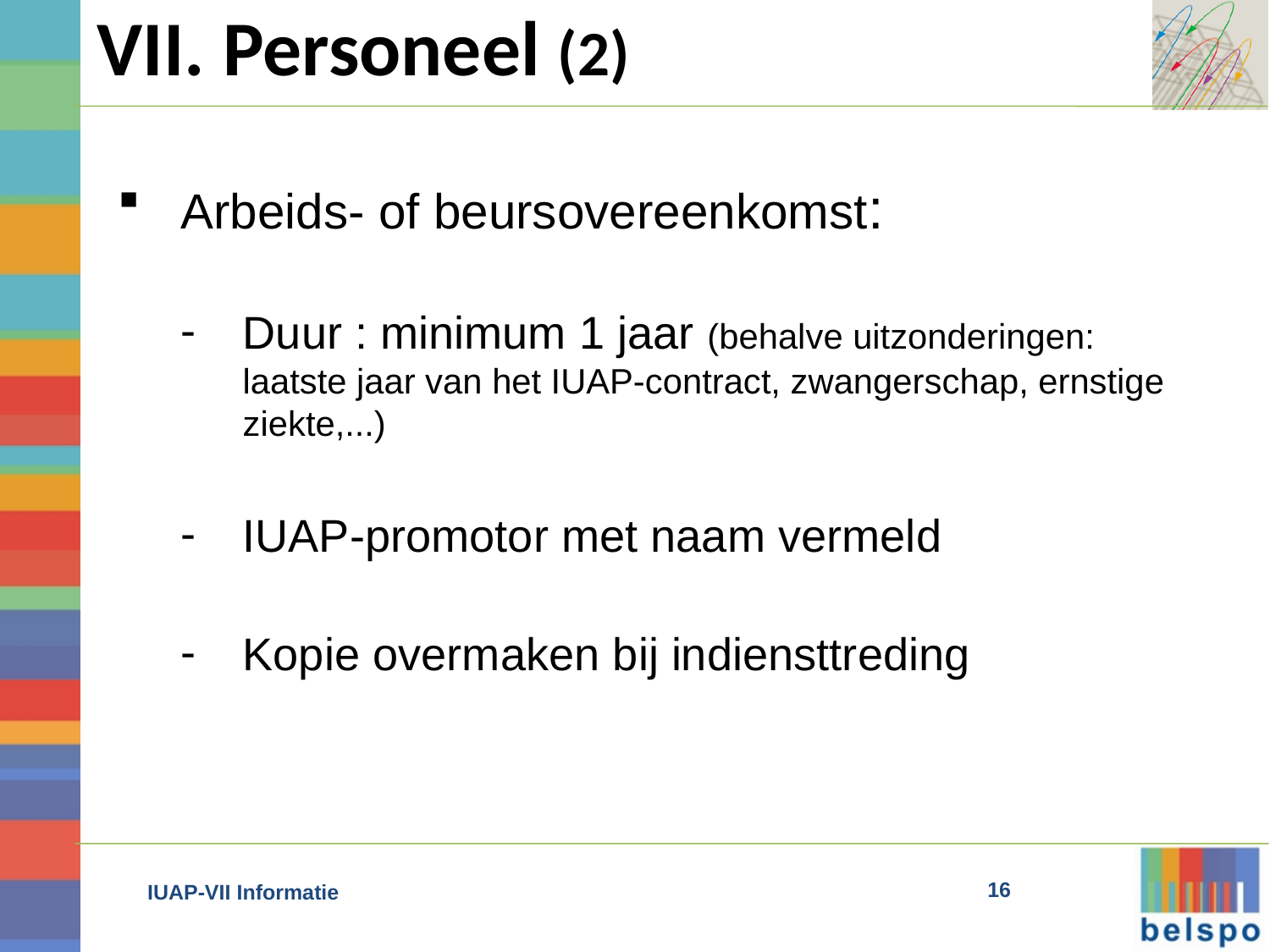

VII. Personeel (2)
Arbeids- of beursovereenkomst:
Duur : minimum 1 jaar (behalve uitzonderingen: laatste jaar van het IUAP-contract, zwangerschap, ernstige ziekte,...)
IUAP-promotor met naam vermeld
Kopie overmaken bij indiensttreding

16